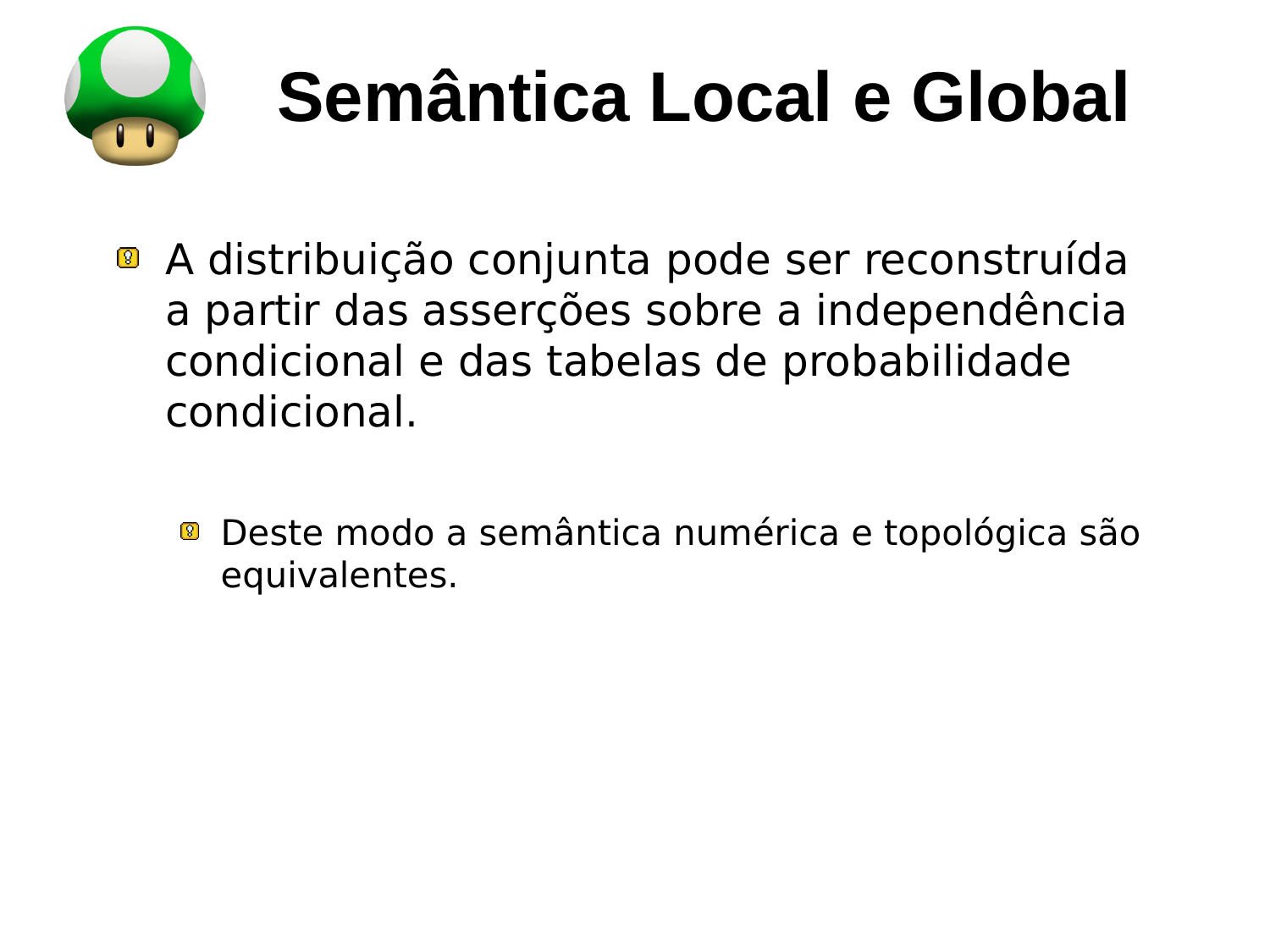

# Semântica Local e Global
A distribuição conjunta pode ser reconstruída a partir das asserções sobre a independência condicional e das tabelas de probabilidade condicional.

Deste modo a semântica numérica e topológica são equivalentes.